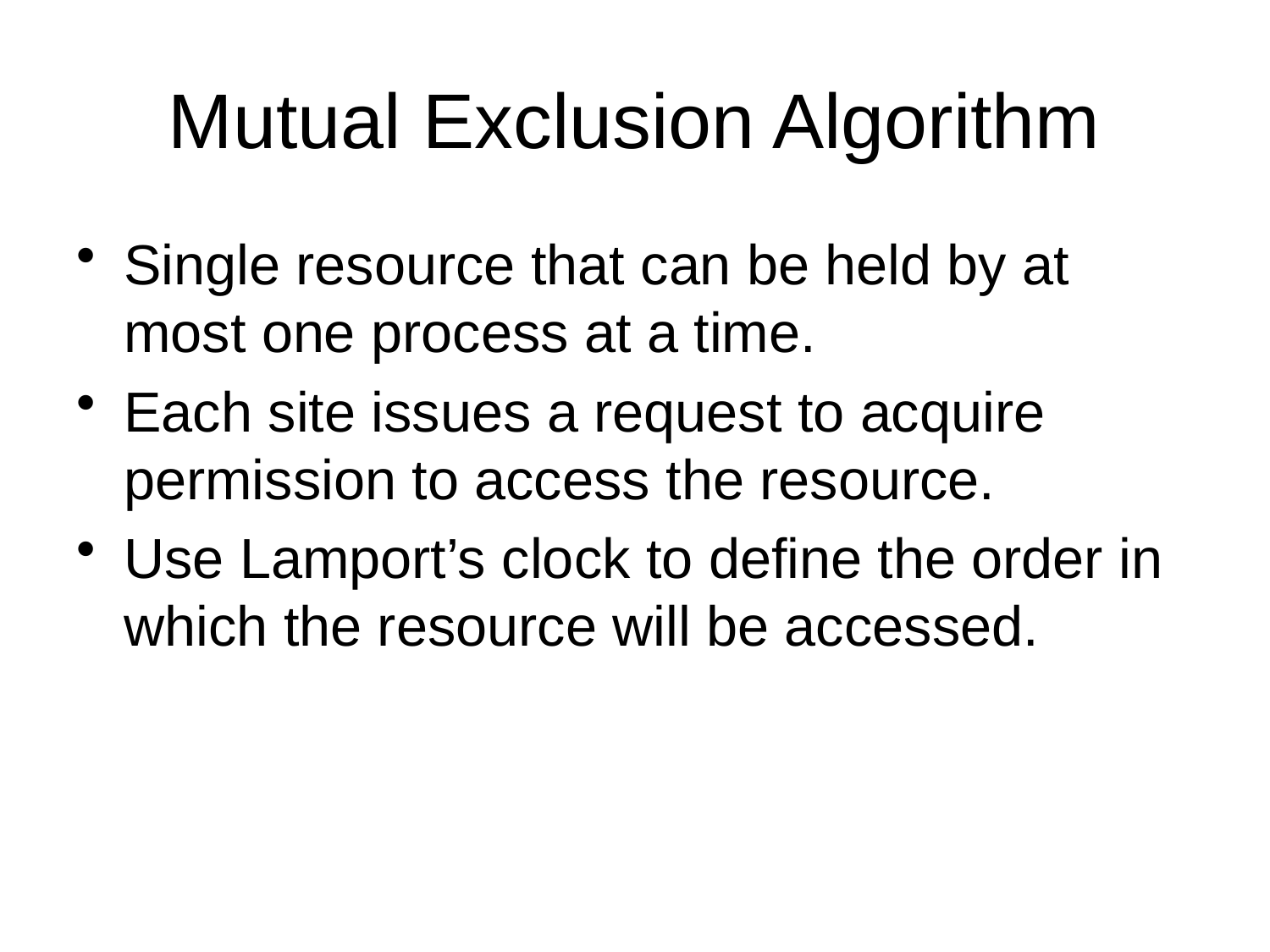

# Mutual Exclusion Algorithm
Single resource that can be held by at most one process at a time.
Each site issues a request to acquire permission to access the resource.
Use Lamport’s clock to define the order in which the resource will be accessed.